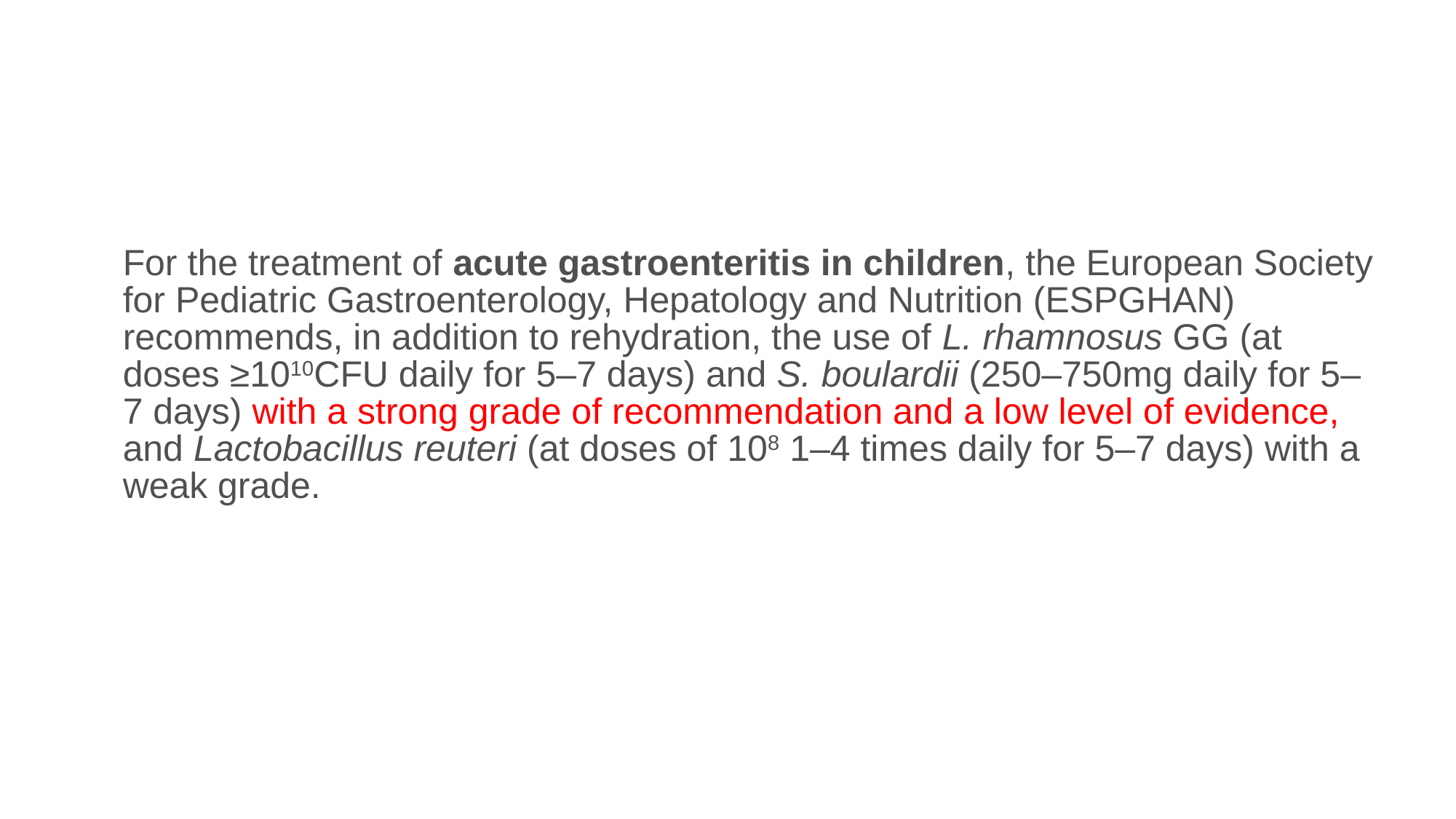

For the treatment of acute gastroenteritis in children, the European Society for Pediatric Gastroenterology, Hepatology and Nutrition (ESPGHAN) recommends, in addition to rehydration, the use of L. rhamnosus GG (at doses ≥1010CFU daily for 5–7 days) and S. boulardii (250–750mg daily for 5–7 days) with a strong grade of recommendation and a low level of evidence, and Lactobacillus reuteri (at doses of 108 1–4 times daily for 5–7 days) with a weak grade.